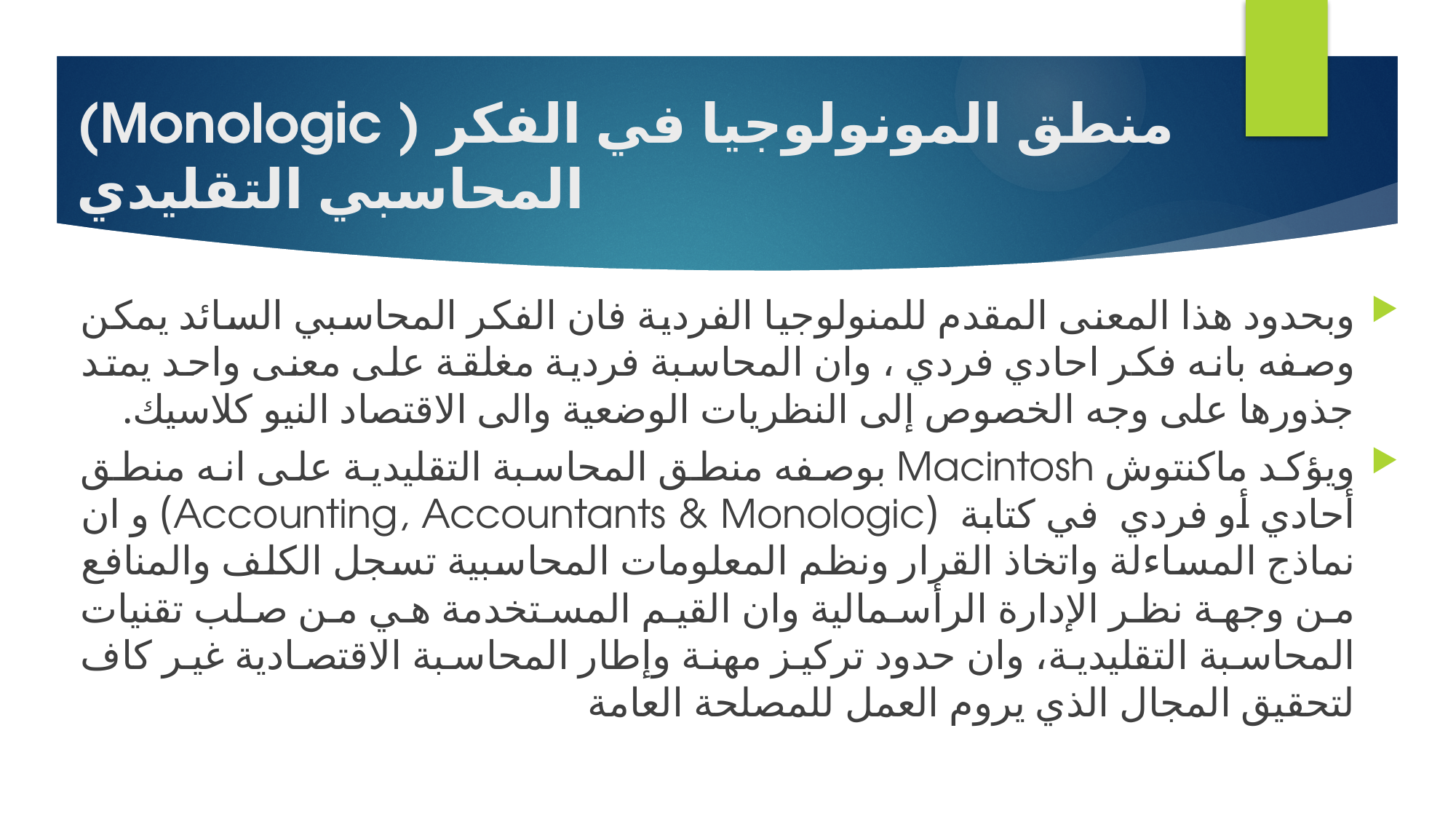

# (Monologic ) منطق المونولوجيا في الفكر المحاسبي التقليدي
وبحدود هذا المعنى المقدم للمنولوجيا الفردية فان الفكر المحاسبي السائد يمكن وصفه بانه فكر احادي فردي ، وان المحاسبة فردية مغلقة على معنى واحد يمتد جذورها على وجه الخصوص إلى النظريات الوضعية والى الاقتصاد النيو كلاسيك.
ويؤكد ماكنتوش Macintosh بوصفه منطق المحاسبة التقليدية على انه منطق أحادي أو فردي  في كتابة  (Accounting, Accountants & Monologic) و ان نماذج المساءلة واتخاذ القرار ونظم المعلومات المحاسبية تسجل الكلف والمنافع من وجهة نظر الإدارة الرأسمالية وان القيم المستخدمة هي من صلب تقنيات المحاسبة التقليدية، وان حدود تركيز مهنة وإطار المحاسبة الاقتصادية غير كاف لتحقيق المجال الذي يروم العمل للمصلحة العامة